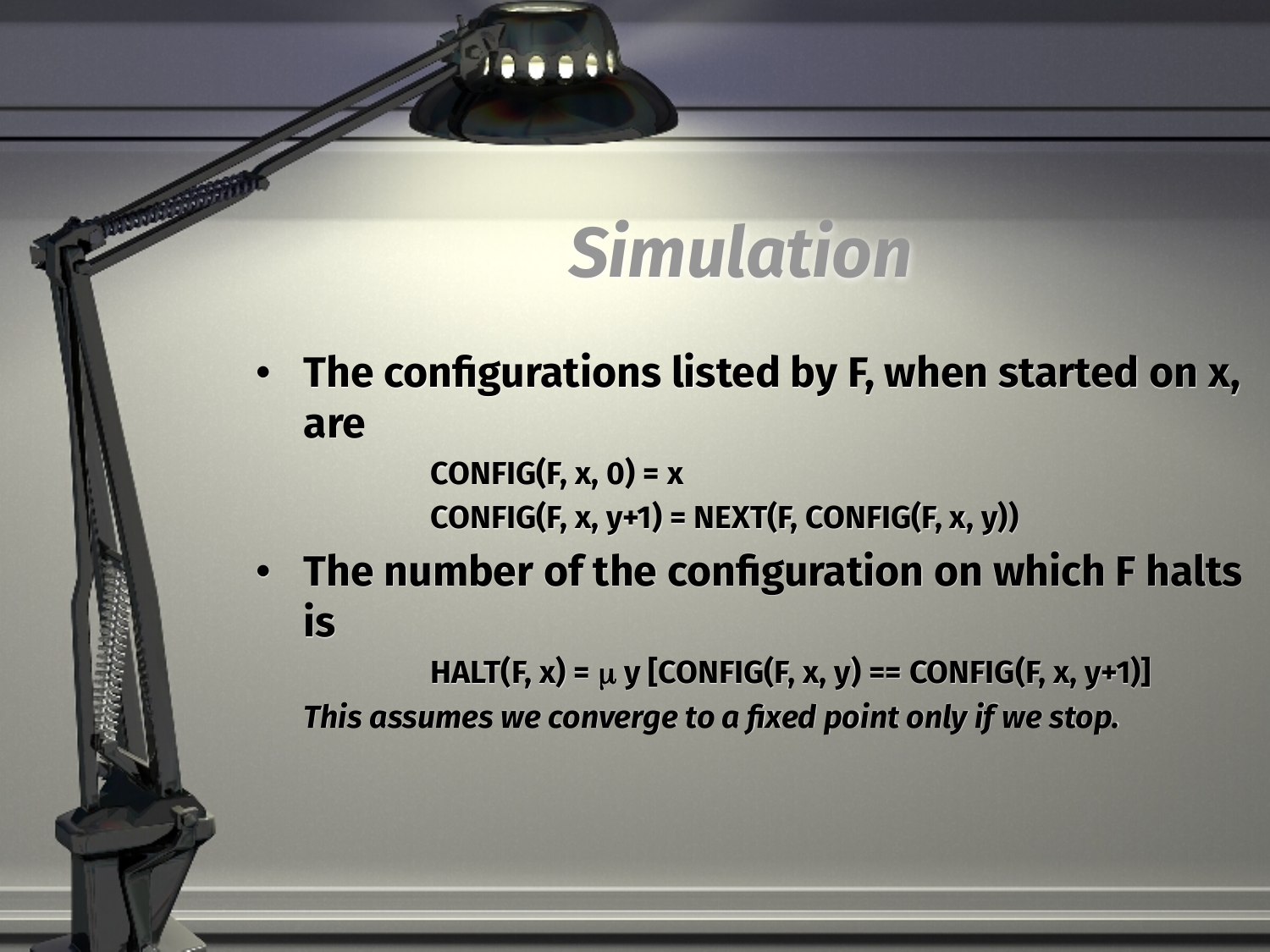

# Simulation
The configurations listed by F, when started on x, are
		CONFIG(F, x, 0) = x
		CONFIG(F, x, y+1) = NEXT(F, CONFIG(F, x, y))
The number of the configuration on which F halts is
		HALT(F, x) = μ y [CONFIG(F, x, y) == CONFIG(F, x, y+1)]
	This assumes we converge to a fixed point only if we stop.